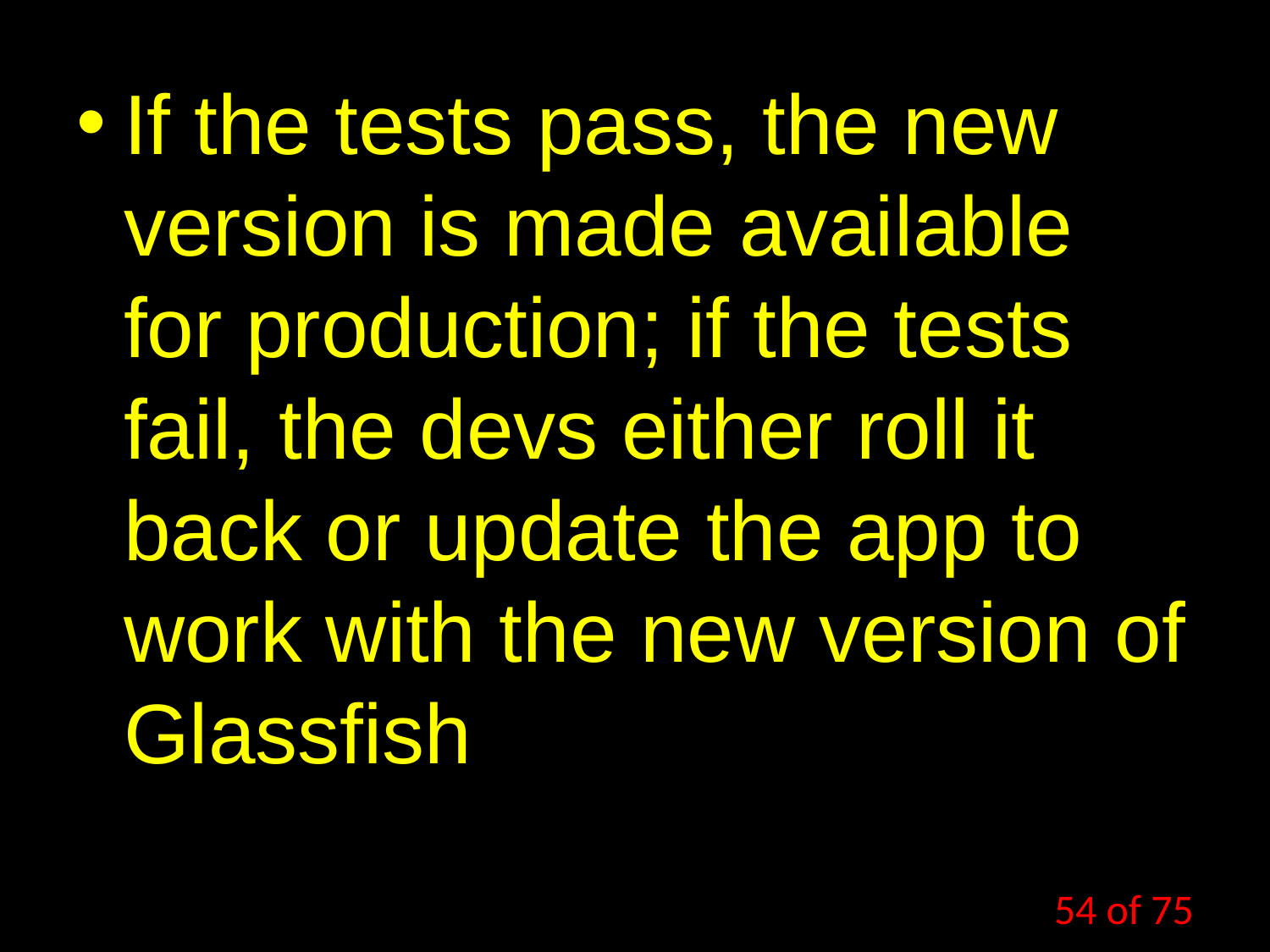

If the tests pass, the new version is made available for production; if the tests fail, the devs either roll it back or update the app to work with the new version of Glassfish
54 of 75